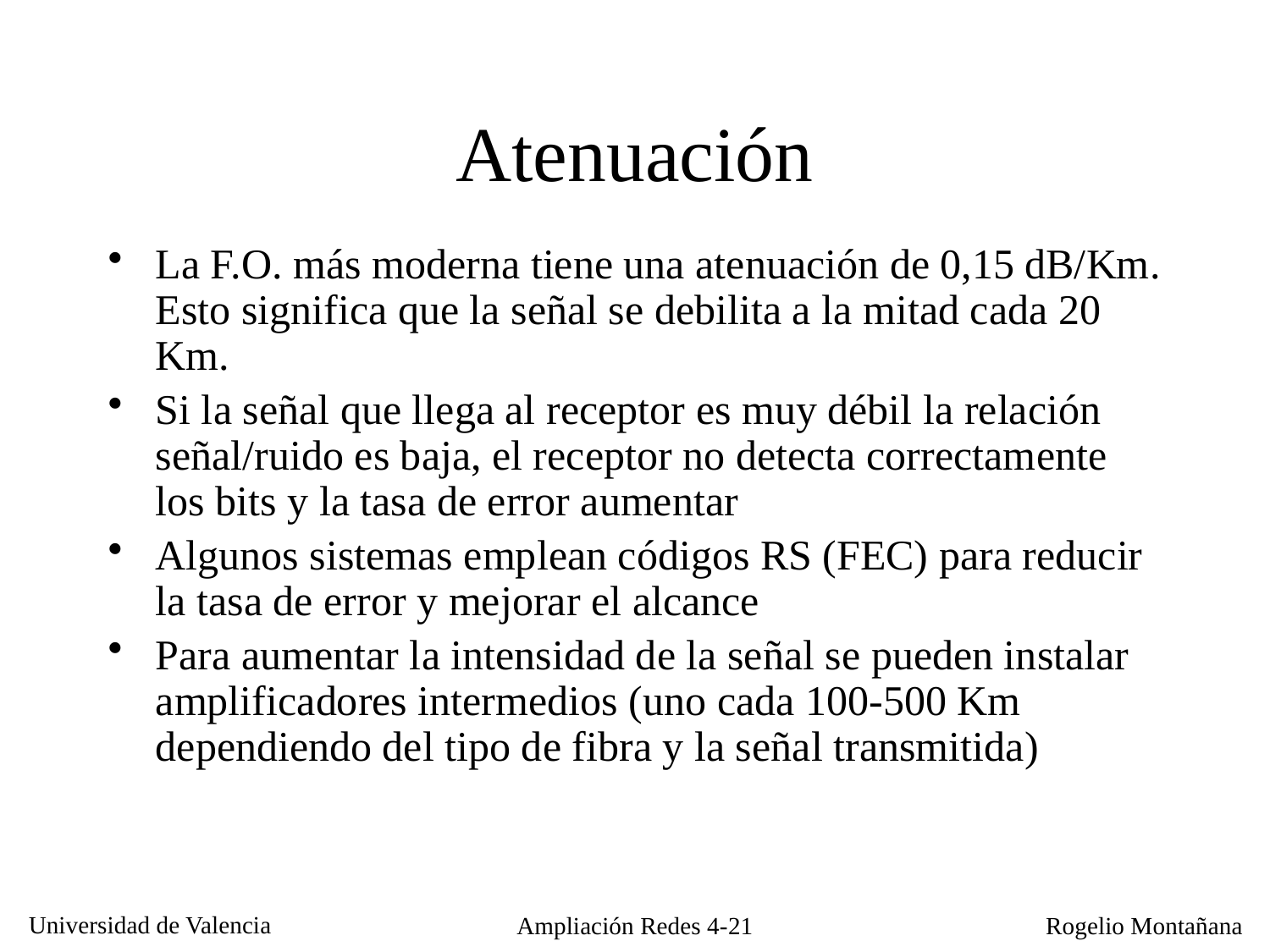

# Atenuación
La F.O. más moderna tiene una atenuación de 0,15 dB/Km. Esto significa que la señal se debilita a la mitad cada 20 Km.
Si la señal que llega al receptor es muy débil la relación señal/ruido es baja, el receptor no detecta correctamente los bits y la tasa de error aumentar
Algunos sistemas emplean códigos RS (FEC) para reducir la tasa de error y mejorar el alcance
Para aumentar la intensidad de la señal se pueden instalar amplificadores intermedios (uno cada 100-500 Km dependiendo del tipo de fibra y la señal transmitida)

Ampliación Redes 4-21